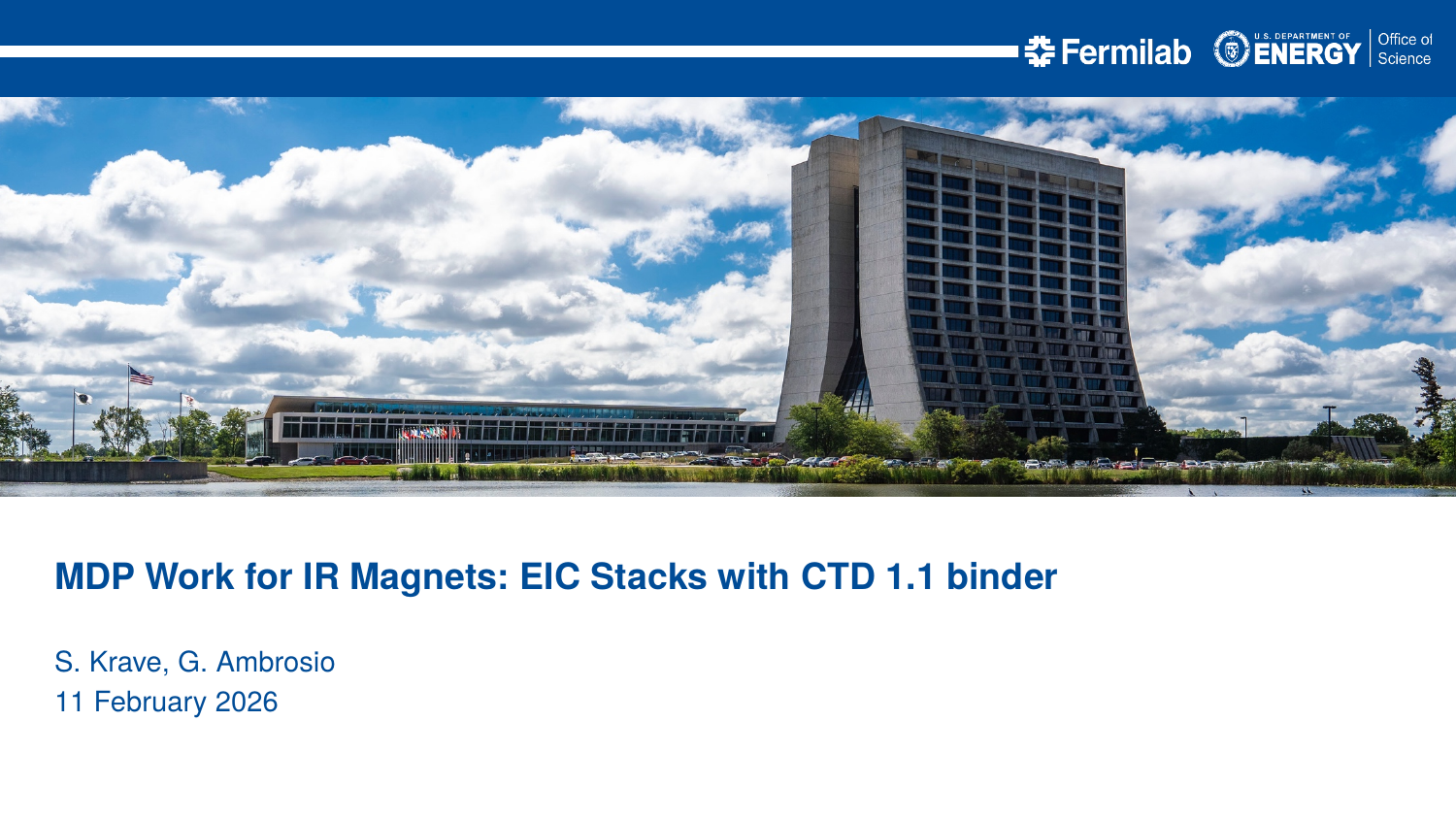

MDP Work for IR Magnets: EIC Stacks with CTD 1.1 binder
S. Krave, G. Ambrosio
11 February 2026